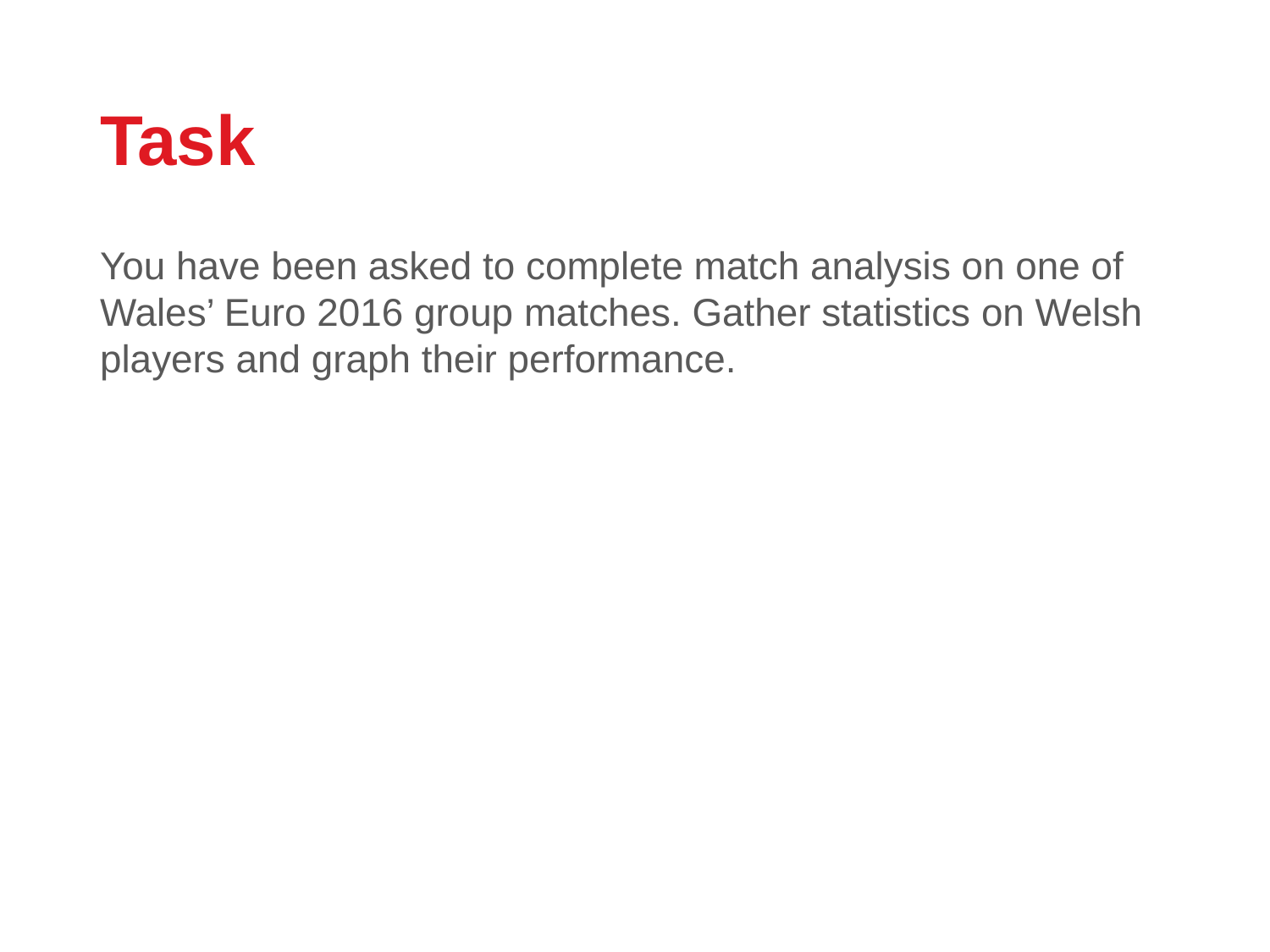

# Task
You have been asked to complete match analysis on one of Wales’ Euro 2016 group matches. Gather statistics on Welsh players and graph their performance.